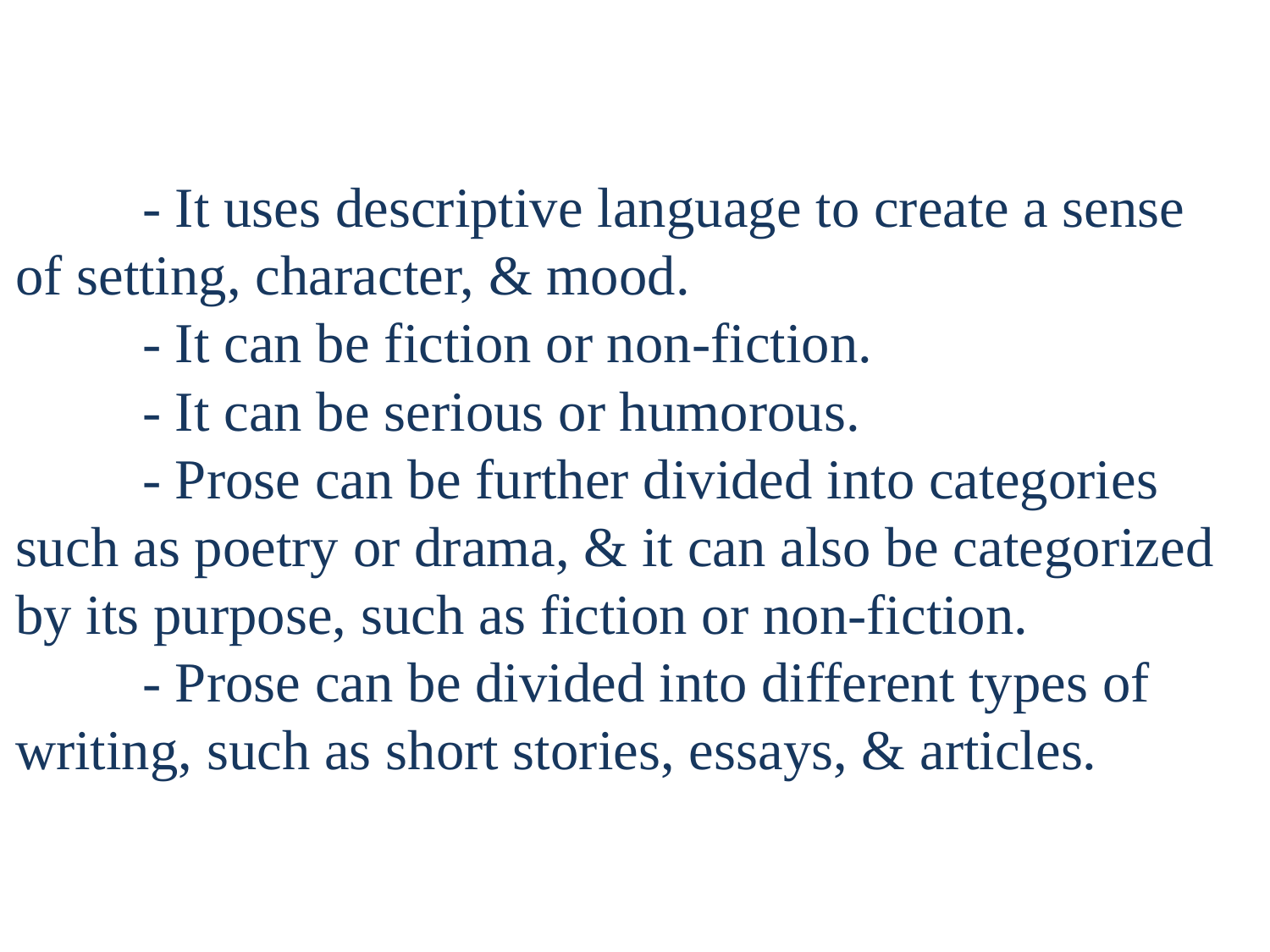

# - It uses descriptive language to create a sense of setting, character, & mood. - It can be fiction or non-fiction. - It can be serious or humorous. - Prose can be further divided into categories such as poetry or drama, & it can also be categorized by its purpose, such as fiction or non-fiction. - Prose can be divided into different types of writing, such as short stories, essays, & articles.